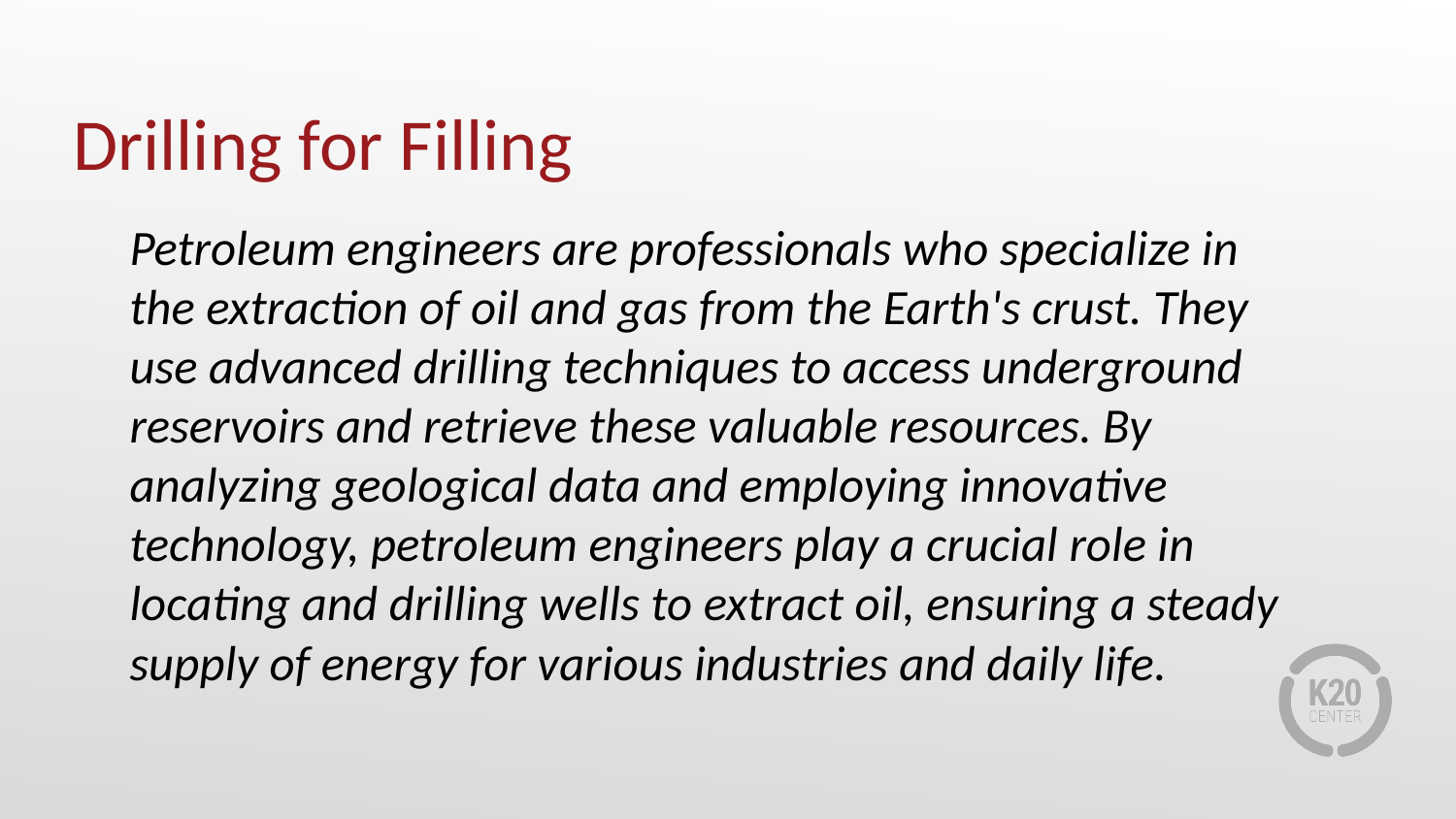

# Drilling for Filling
Petroleum engineers are professionals who specialize in the extraction of oil and gas from the Earth's crust. They use advanced drilling techniques to access underground reservoirs and retrieve these valuable resources. By analyzing geological data and employing innovative technology, petroleum engineers play a crucial role in locating and drilling wells to extract oil, ensuring a steady supply of energy for various industries and daily life.